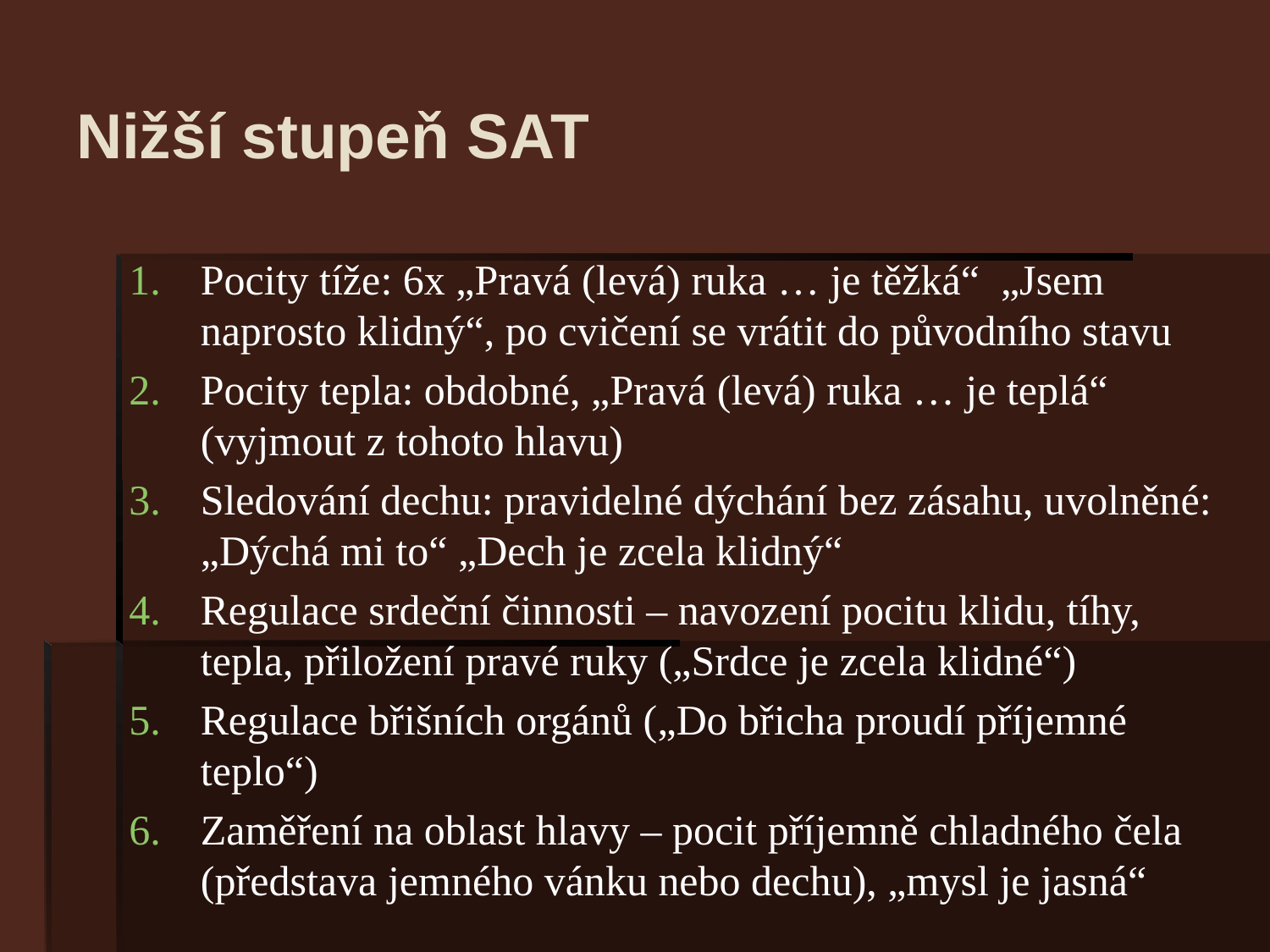

# Nižší stupeň SAT
Pocity tíže: 6x „Pravá (levá) ruka … je těžká“  „Jsem naprosto klidný“, po cvičení se vrátit do původního stavu
Pocity tepla: obdobné, „Pravá (levá) ruka … je teplá“  (vyjmout z tohoto hlavu)
Sledování dechu: pravidelné dýchání bez zásahu, uvolněné: „Dýchá mi to“ „Dech je zcela klidný“
Regulace srdeční činnosti – navození pocitu klidu, tíhy, tepla, přiložení pravé ruky („Srdce je zcela klidné“)
Regulace břišních orgánů („Do břicha proudí příjemné teplo“)
Zaměření na oblast hlavy – pocit příjemně chladného čela (představa jemného vánku nebo dechu), „mysl je jasná“